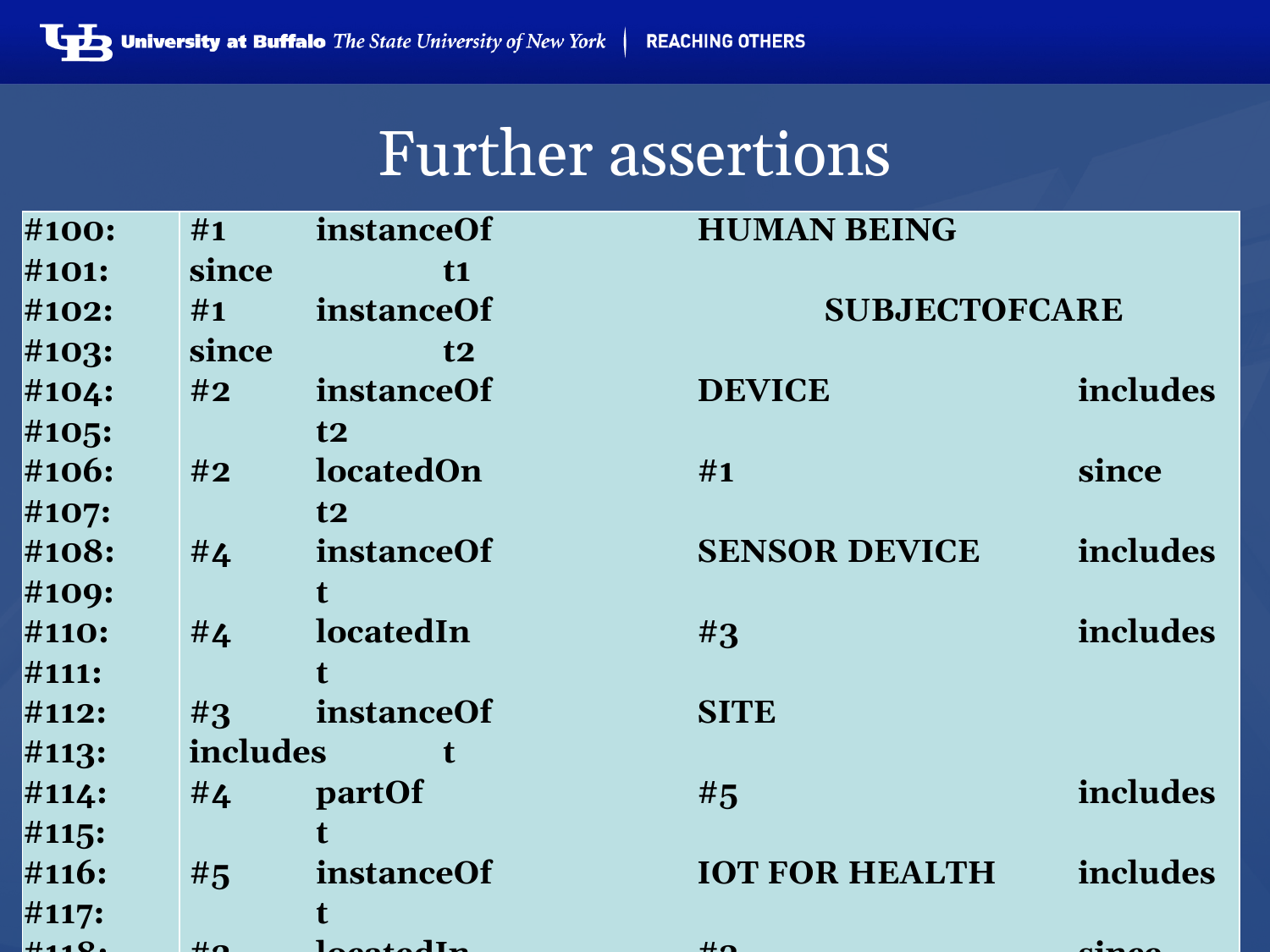

# Further assertions
| #100: #101: #102: #103: #104: #105: #106: #107: #108: #109: #110: #111: #112: #113: #114: #115: #116: #117: #118: | #1 instanceOf Human Being since t1 #1 instanceOf SubjectOfCare since t2 #2 instanceOf Device includes t2 #2 locatedOn #1 since t2 #4 instanceOf Sensor Device includes t #4 locatedIn #3 includes t #3 instanceOf Site includes t #4 partOf #5 includes t #5 instanceOf IoT For Health includes t #2 locatedIn #3 since t3 #4 authorOf #109 at t3 #6 instanceOf Caregiver includes t #7 instanceOf Assay #1 specifiedInputOf #7 during t4 #6 participantOf #7 during t4 #9 participantOf #7 during t4 #9 instanceOf Sensor Device includes t4 #9 locatedIn #3 at t6 #9 partOf #5 since t5 |
| --- | --- |